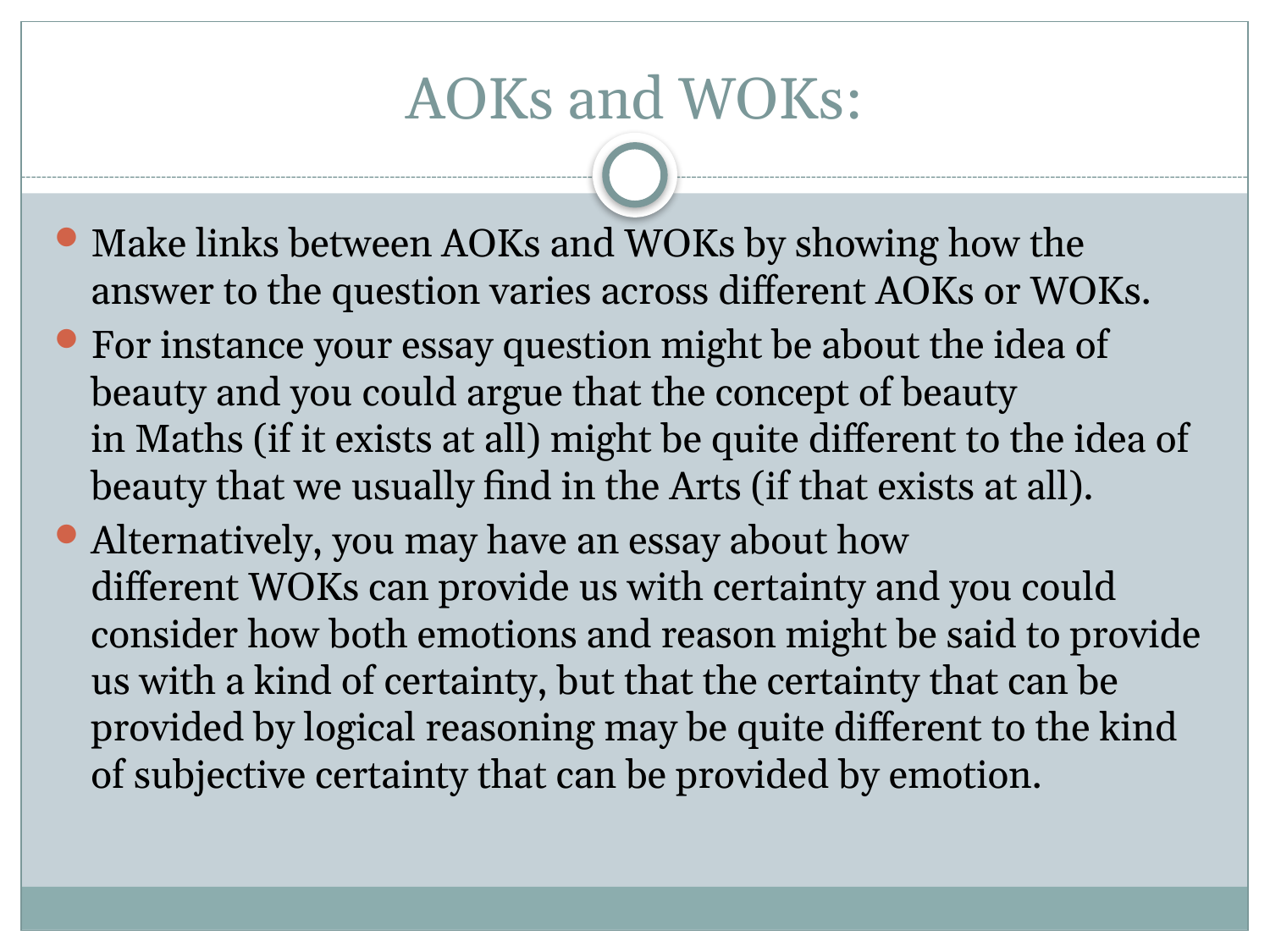

# AOKs and WOKs:
Make links between AOKs and WOKs by showing how the answer to the question varies across different AOKs or WOKs.
For instance your essay question might be about the idea of beauty and you could argue that the concept of beauty in Maths (if it exists at all) might be quite different to the idea of beauty that we usually find in the Arts (if that exists at all).
Alternatively, you may have an essay about how different WOKs can provide us with certainty and you could consider how both emotions and reason might be said to provide us with a kind of certainty, but that the certainty that can be provided by logical reasoning may be quite different to the kind of subjective certainty that can be provided by emotion.